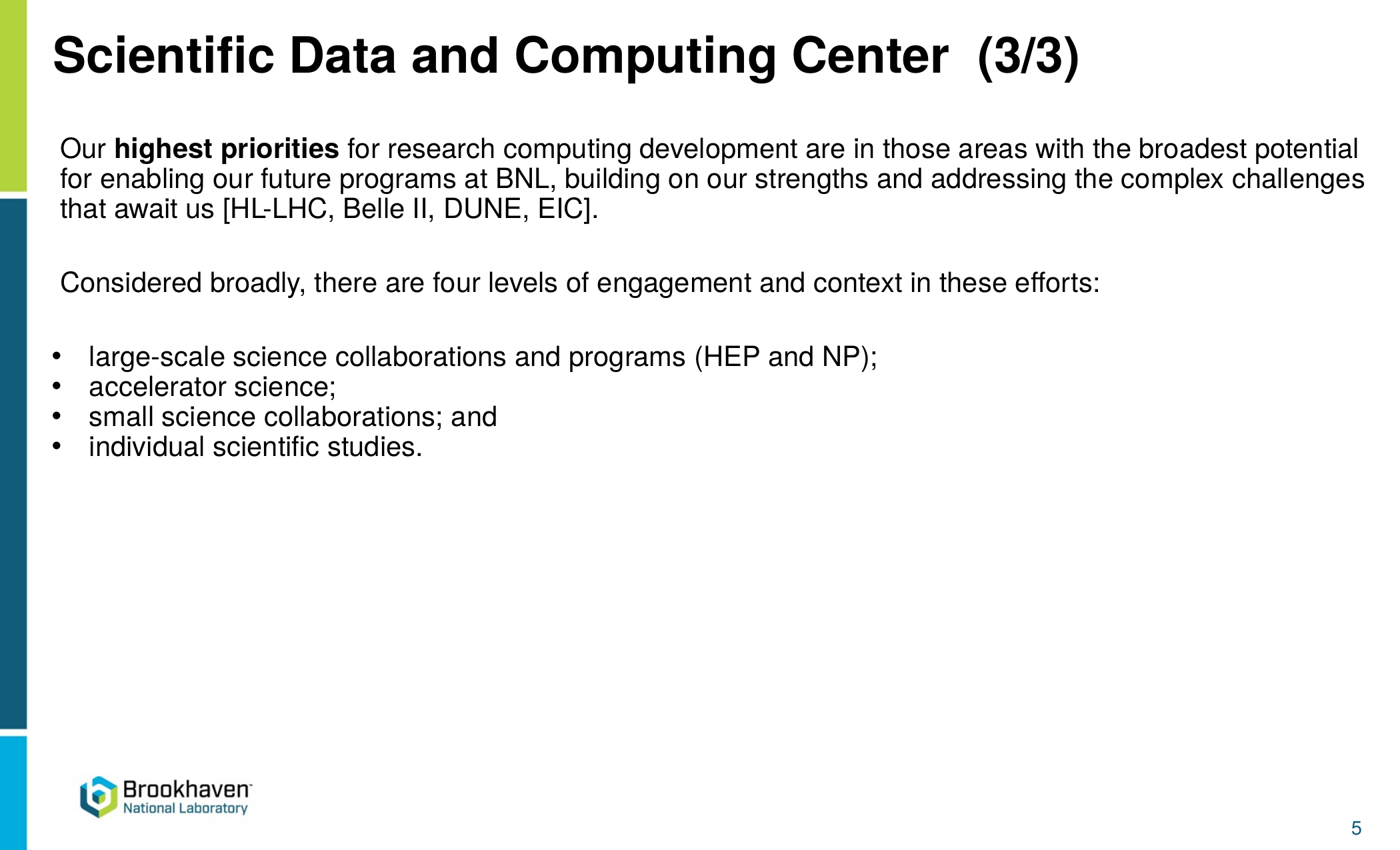

# Scientific Data and Computing Center  (3/3)
Our highest priorities for research computing development are in those areas with the broadest potential for enabling our future programs at BNL, building on our strengths and addressing the complex challenges that await us [HL-LHC, Belle II, DUNE, EIC].

Considered broadly, there are four levels of engagement and context in these efforts:

large-scale science collaborations and programs (HEP and NP);
accelerator science;
small science collaborations; and
individual scientific studies.

5